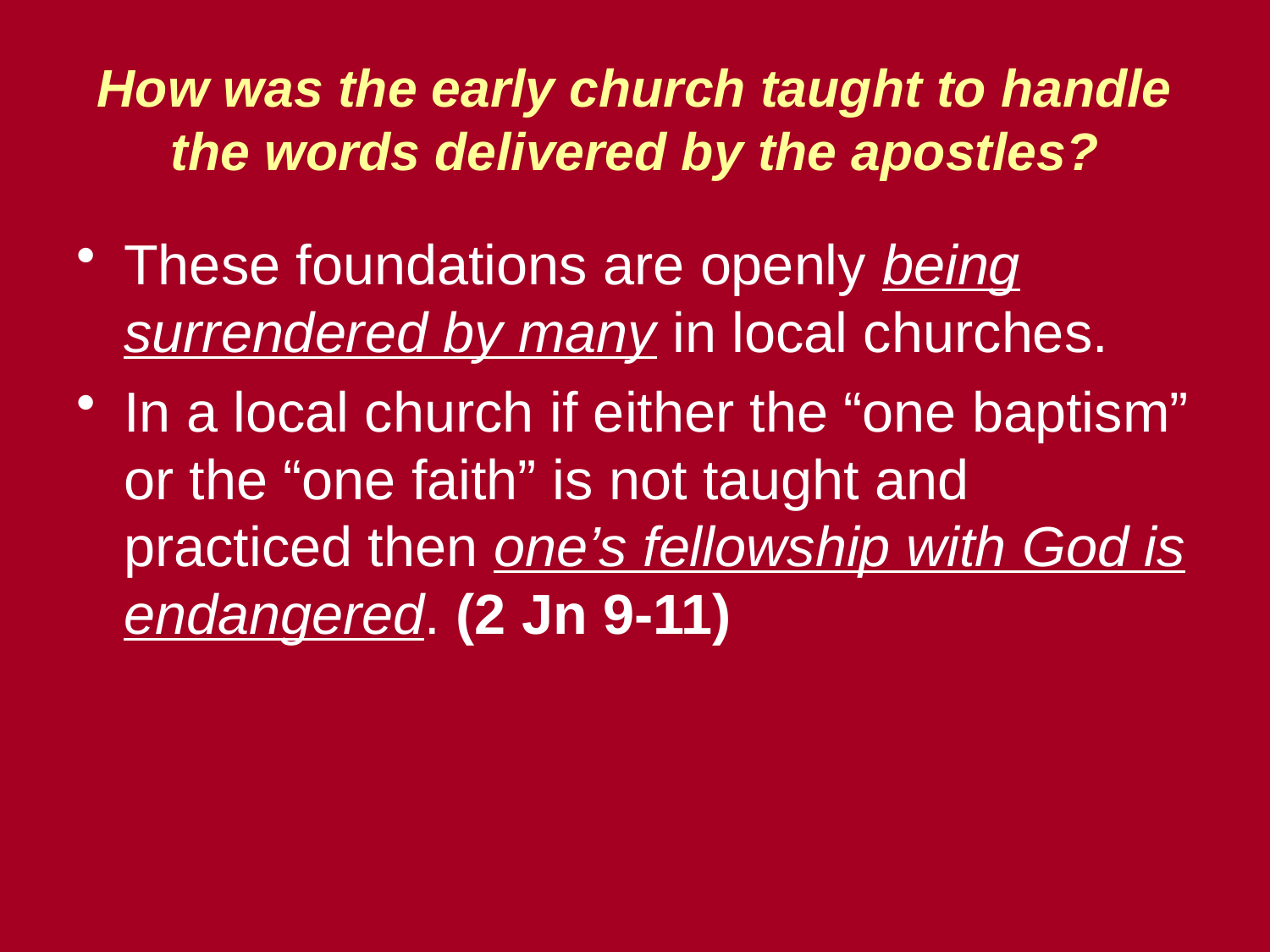

# How was the early church taught to handle the words delivered by the apostles?
These foundations are openly being surrendered by many in local churches.
In a local church if either the “one baptism” or the “one faith” is not taught and practiced then one’s fellowship with God is endangered. (2 Jn 9-11)